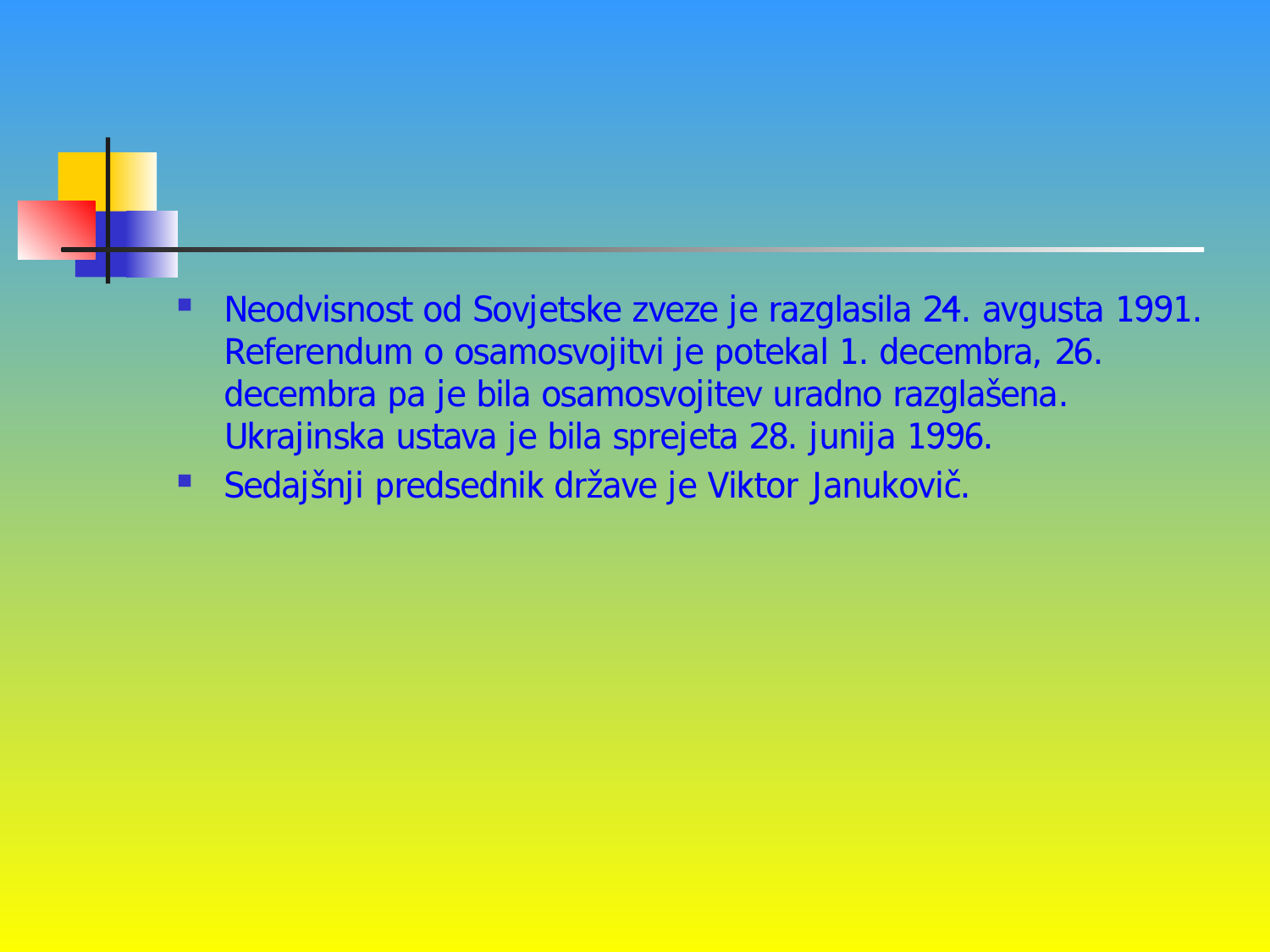

#
Neodvisnost od Sovjetske zveze je razglasila 24. avgusta 1991. Referendum o osamosvojitvi je potekal 1. decembra, 26. decembra pa je bila osamosvojitev uradno razglašena. Ukrajinska ustava je bila sprejeta 28. junija 1996.
Sedajšnji predsednik države je Viktor Janukovič.